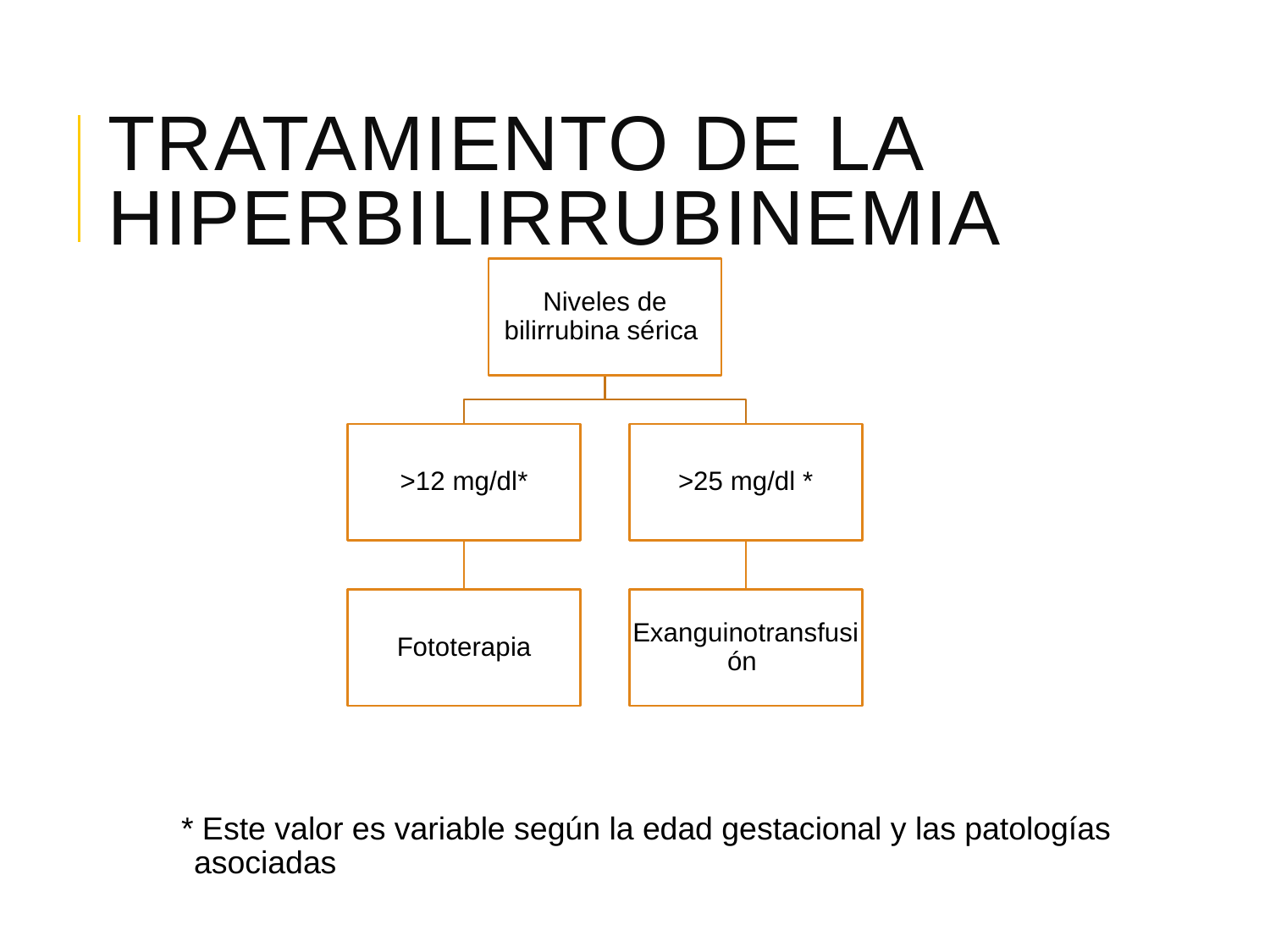

# Tratamiento de la Hiperbilirrubinemia
Niveles de bilirrubina sérica
>12 mg/dl*
Fototerapia
>25 mg/dl *
Exanguinotransfusión
* Este valor es variable según la edad gestacional y las patologías asociadas